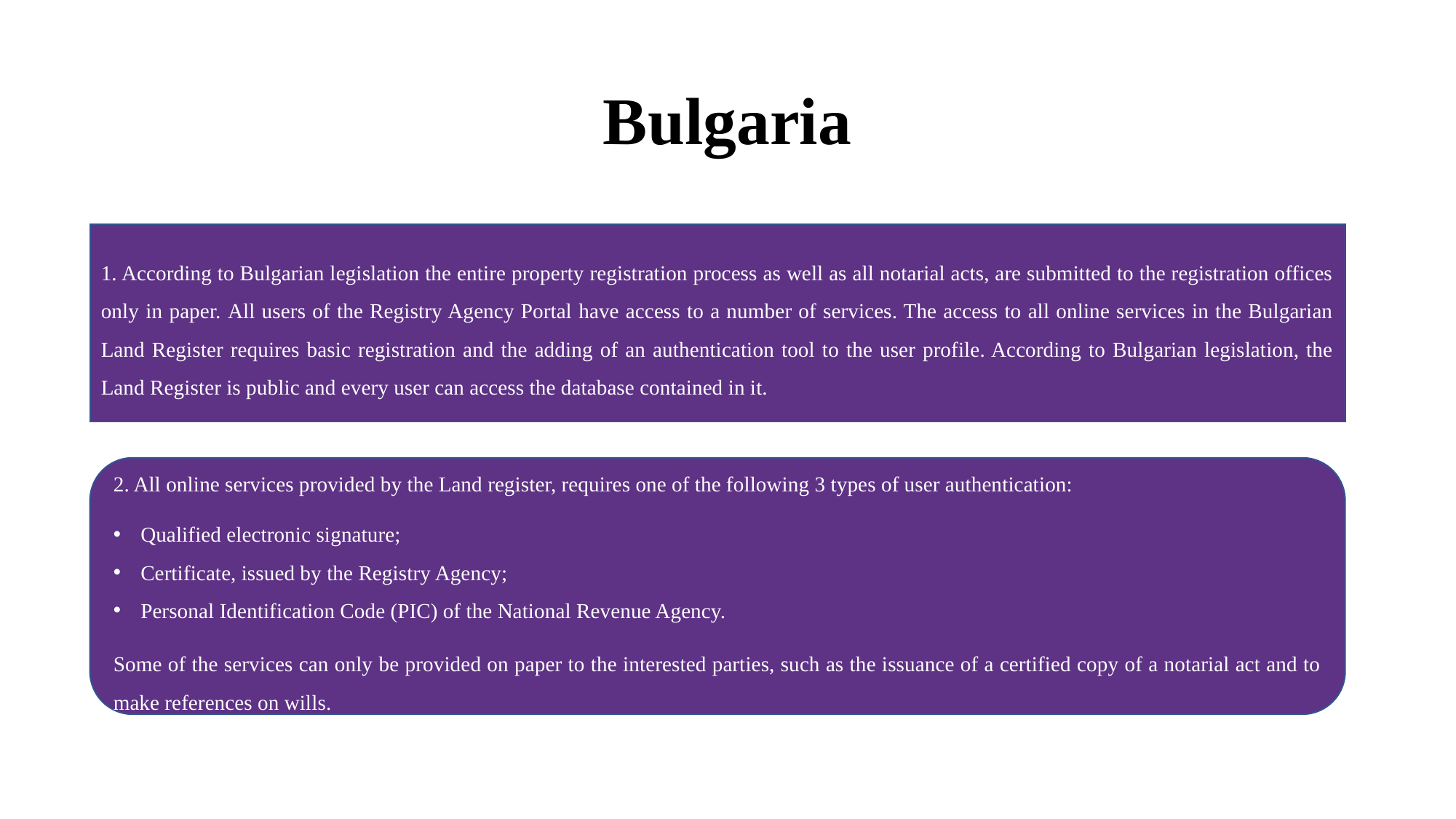

# Bulgaria
1. According to Bulgarian legislation the entire property registration process as well as all notarial acts, are submitted to the registration offices only in paper. All users of the Registry Agency Portal have access to a number of services. The access to all online services in the Bulgarian Land Register requires basic registration and the adding of an authentication tool to the user profile. According to Bulgarian legislation, the Land Register is public and every user can access the database contained in it.
2. All online services provided by the Land register, requires one of the following 3 types of user authentication:
Qualified electronic signature;
Certificate, issued by the Registry Agency;
Personal Identification Code (PIC) of the National Revenue Agency.
Some of the services can only be provided on paper to the interested parties, such as the issuance of a certified copy of a notarial act and to make references on wills.